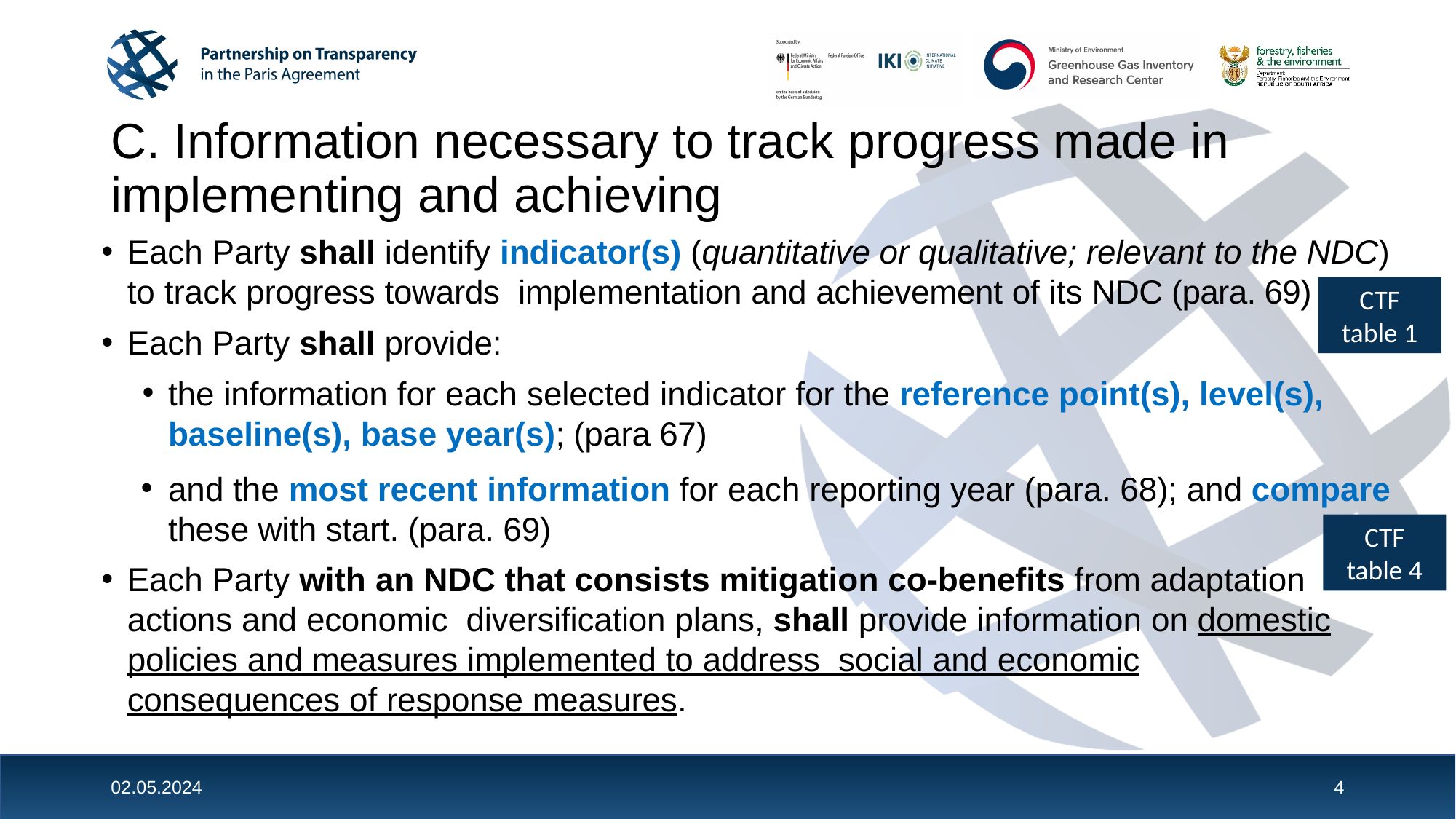

# C. Information necessary to track progress made in implementing and achieving
Each Party shall identify indicator(s) (quantitative or qualitative; relevant to the NDC) to track progress towards  implementation and achievement of its NDC (para. 69)
Each Party shall provide:
the information for each selected indicator for the reference point(s), level(s), baseline(s), base year(s); (para 67)
and the most recent information for each reporting year (para. 68); and compare these with start. (para. 69)
Each Party with an NDC that consists mitigation co-benefits from adaptation actions and economic  diversification plans, shall provide information on domestic policies and measures implemented to address  social and economic consequences of response measures.
CTF table 1
CTF table 4
4
02.05.2024